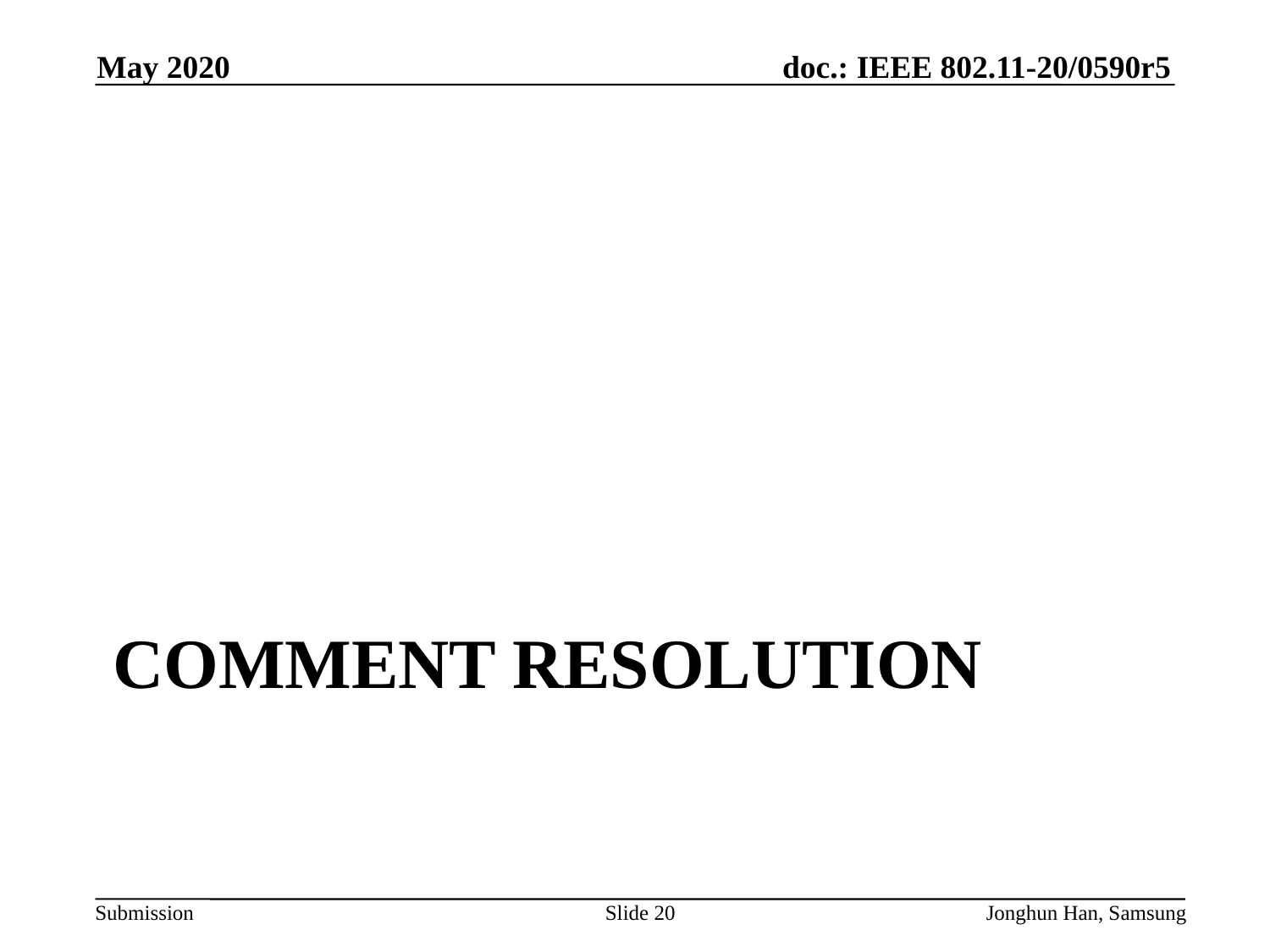

May 2020

# Comment RESOLUTION
Slide 20
Jonghun Han, Samsung